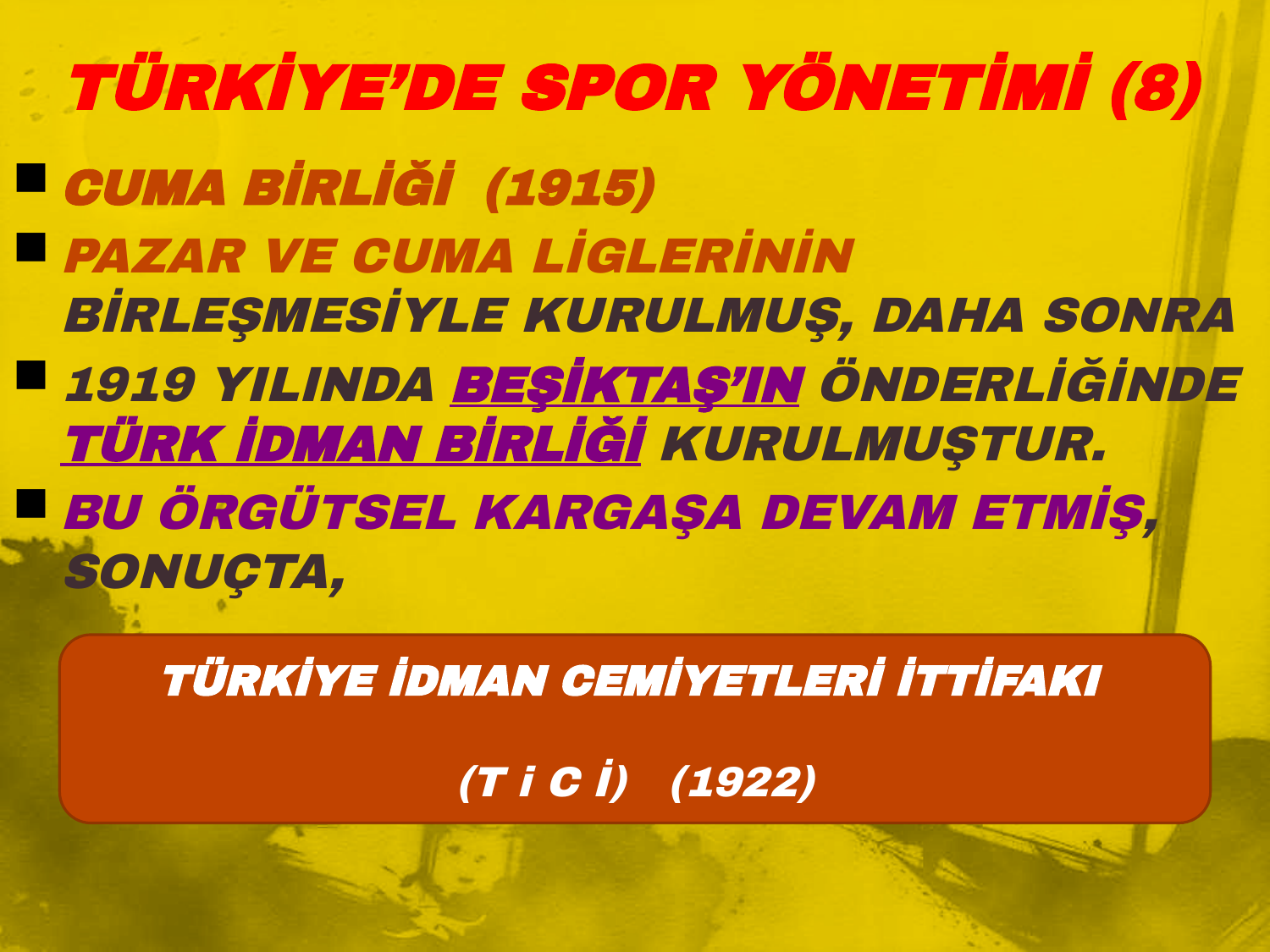

# TÜRKİYE’DE SPOR YÖNETİMİ (8)
CUMA BİRLİĞİ  (1915)
PAZAR VE CUMA LİGLERİNİN BİRLEŞMESİYLE KURULMUŞ, DAHA SONRA
1919 YILINDA BEŞİKTAŞ’IN ÖNDERLİĞİNDE TÜRK İDMAN BİRLİĞİ KURULMUŞTUR.
BU ÖRGÜTSEL KARGAŞA DEVAM ETMİŞ, SONUÇTA,

TÜRKİYE İDMAN CEMİYETLERİ İTTİFAKI

(T i C İ)   (1922)